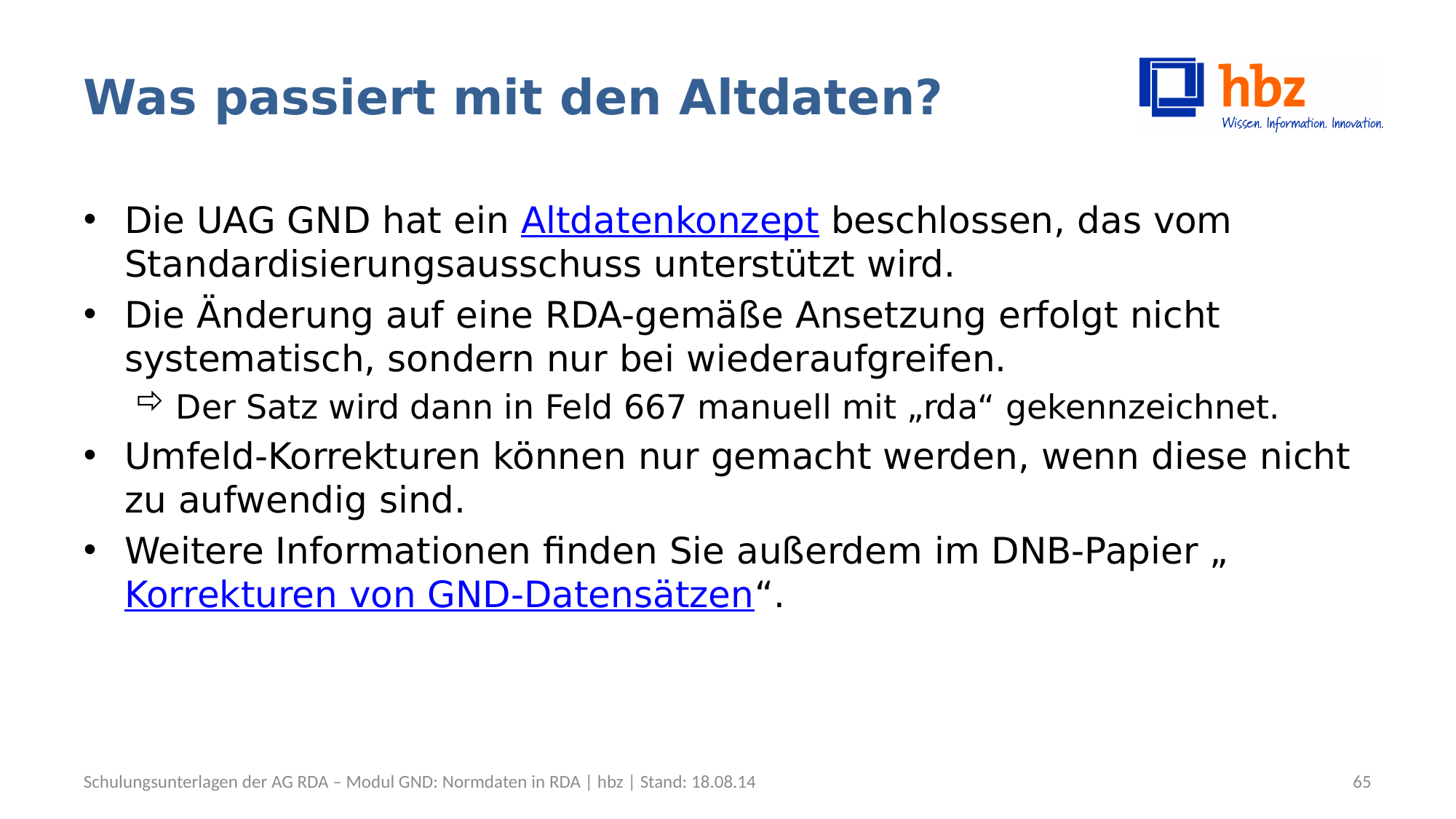

# Was passiert mit den Altdaten?
Die UAG GND hat ein Altdatenkonzept beschlossen, das vom Standardisierungsausschuss unterstützt wird.
Die Änderung auf eine RDA-gemäße Ansetzung erfolgt nicht systematisch, sondern nur bei wiederaufgreifen.
Der Satz wird dann in Feld 667 manuell mit „rda“ gekennzeichnet.
Umfeld-Korrekturen können nur gemacht werden, wenn diese nicht zu aufwendig sind.
Weitere Informationen finden Sie außerdem im DNB-Papier „Korrekturen von GND-Datensätzen“.
Schulungsunterlagen der AG RDA – Modul GND: Normdaten in RDA | hbz | Stand: 18.08.14
65